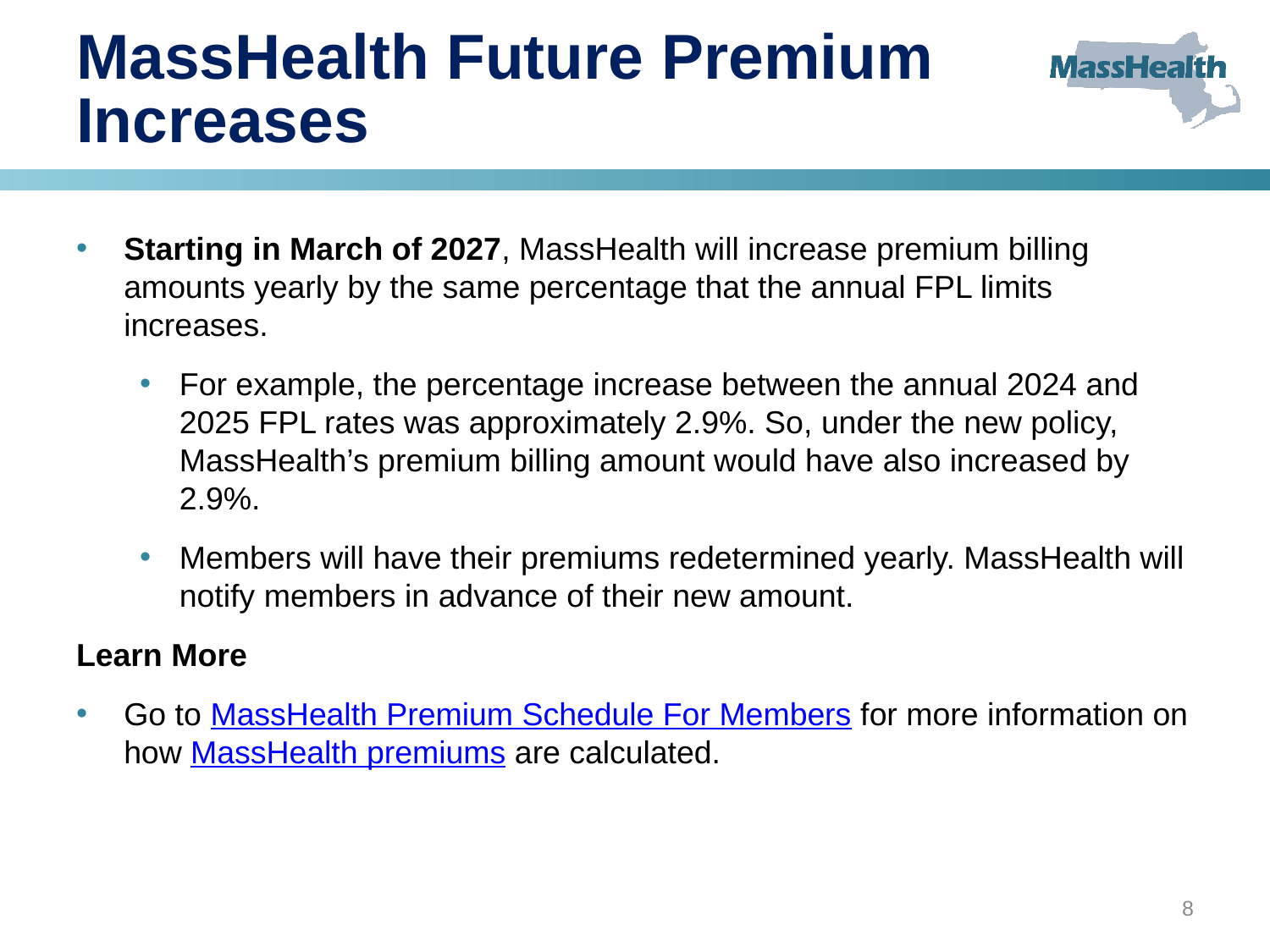

# MassHealth Future Premium Increases
Starting in March of 2027, MassHealth will increase premium billing amounts yearly by the same percentage that the annual FPL limits increases.
For example, the percentage increase between the annual 2024 and 2025 FPL rates was approximately 2.9%. So, under the new policy, MassHealth’s premium billing amount would have also increased by 2.9%.
Members will have their premiums redetermined yearly. MassHealth will notify members in advance of their new amount.
Learn More
Go to MassHealth Premium Schedule For Members for more information on how MassHealth premiums are calculated.
8